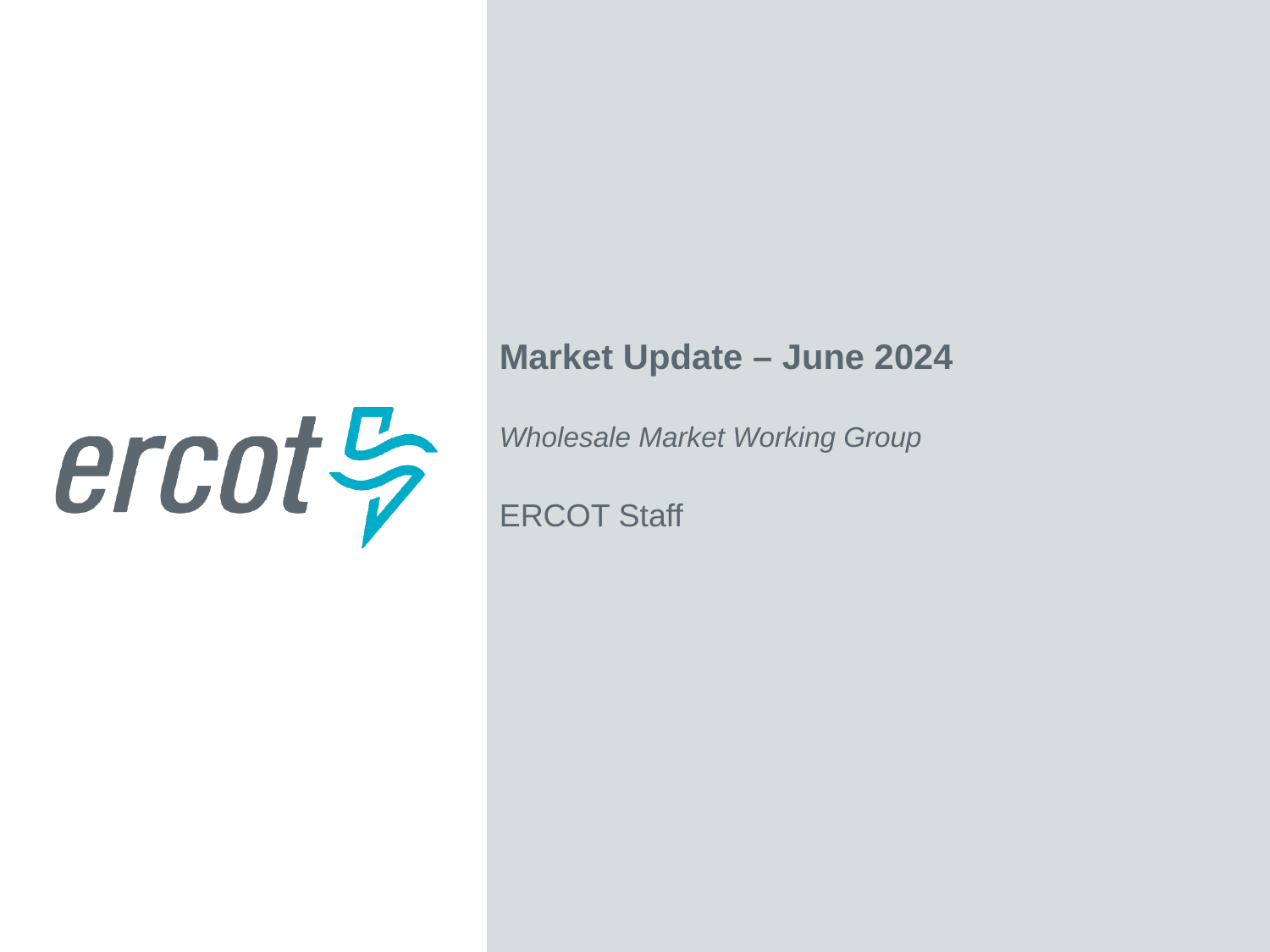

Market Update – June 2024

Wholesale Market Working Group

ERCOT Staff